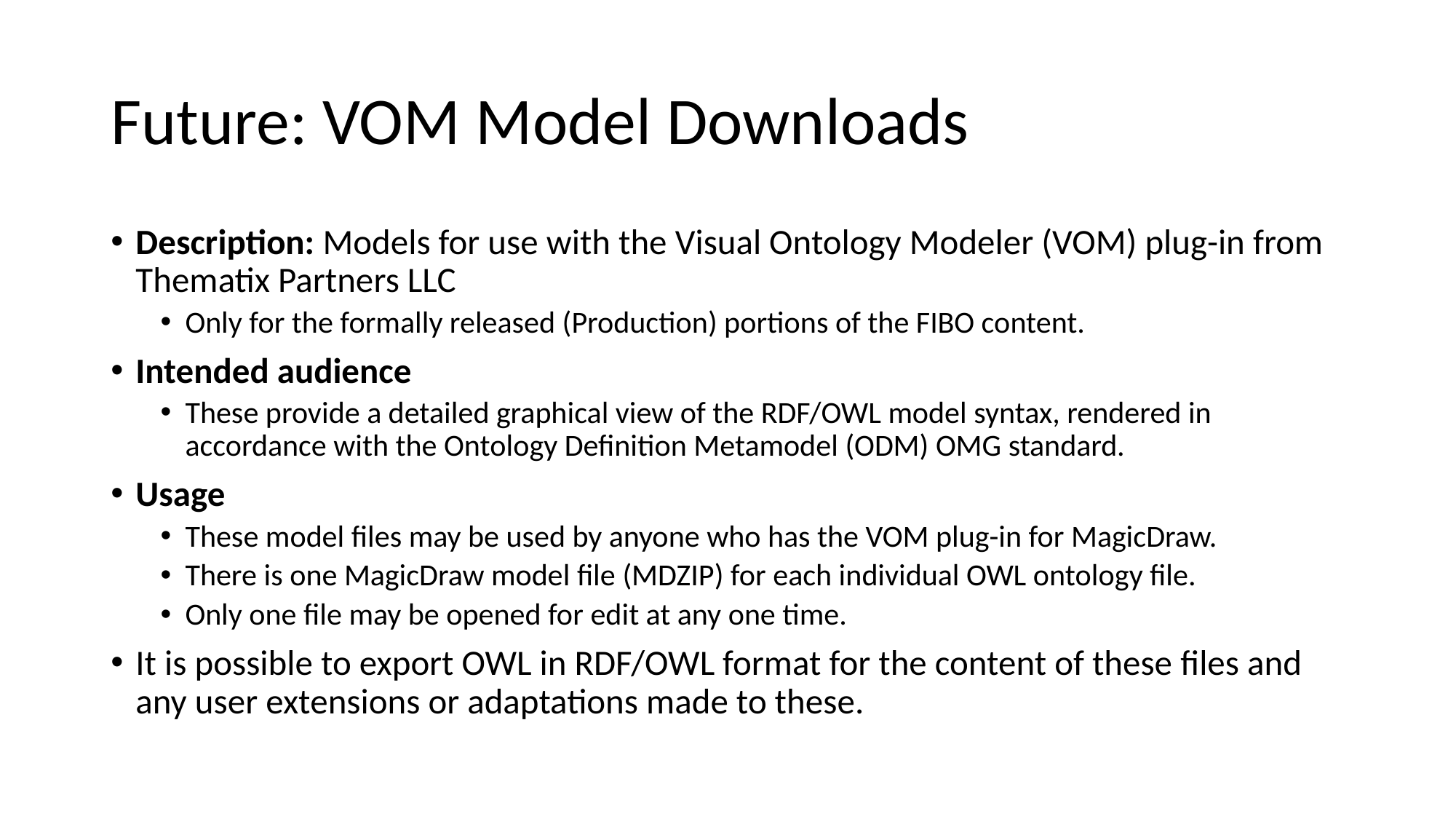

# Future: VOM Model Downloads
Description: Models for use with the Visual Ontology Modeler (VOM) plug-in from Thematix Partners LLC
Only for the formally released (Production) portions of the FIBO content.
Intended audience
These provide a detailed graphical view of the RDF/OWL model syntax, rendered in accordance with the Ontology Definition Metamodel (ODM) OMG standard.
Usage
These model files may be used by anyone who has the VOM plug-in for MagicDraw.
There is one MagicDraw model file (MDZIP) for each individual OWL ontology file.
Only one file may be opened for edit at any one time.
It is possible to export OWL in RDF/OWL format for the content of these files and any user extensions or adaptations made to these.